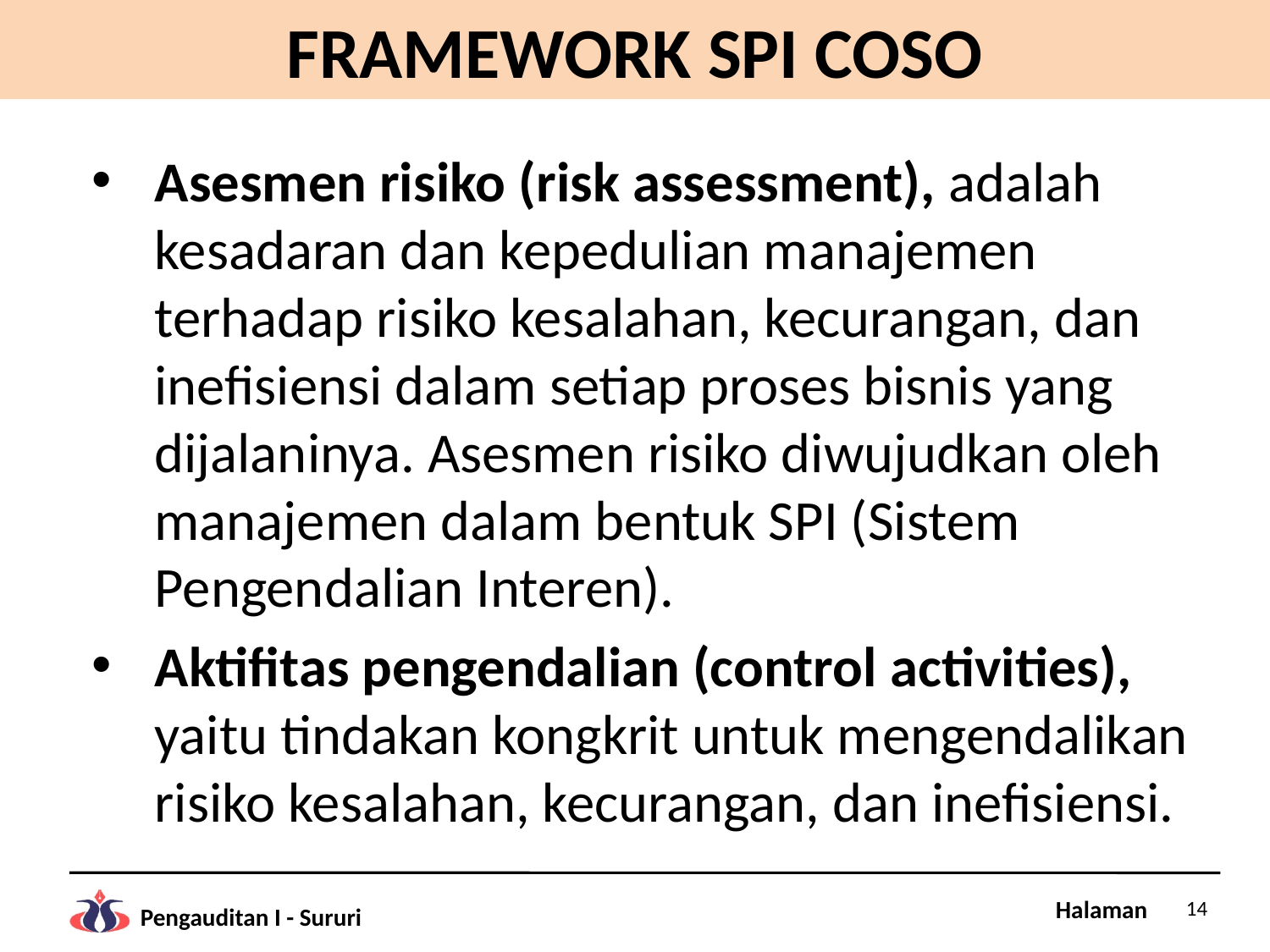

# FRAMEWORK SPI COSO
Asesmen risiko (risk assessment), adalah kesadaran dan kepedulian manajemen terhadap risiko kesalahan, kecurangan, dan inefisiensi dalam setiap proses bisnis yang dijalaninya. Asesmen risiko diwujudkan oleh manajemen dalam bentuk SPI (Sistem Pengendalian Interen).
Aktifitas pengendalian (control activities), yaitu tindakan kongkrit untuk mengendalikan risiko kesalahan, kecurangan, dan inefisiensi.

14